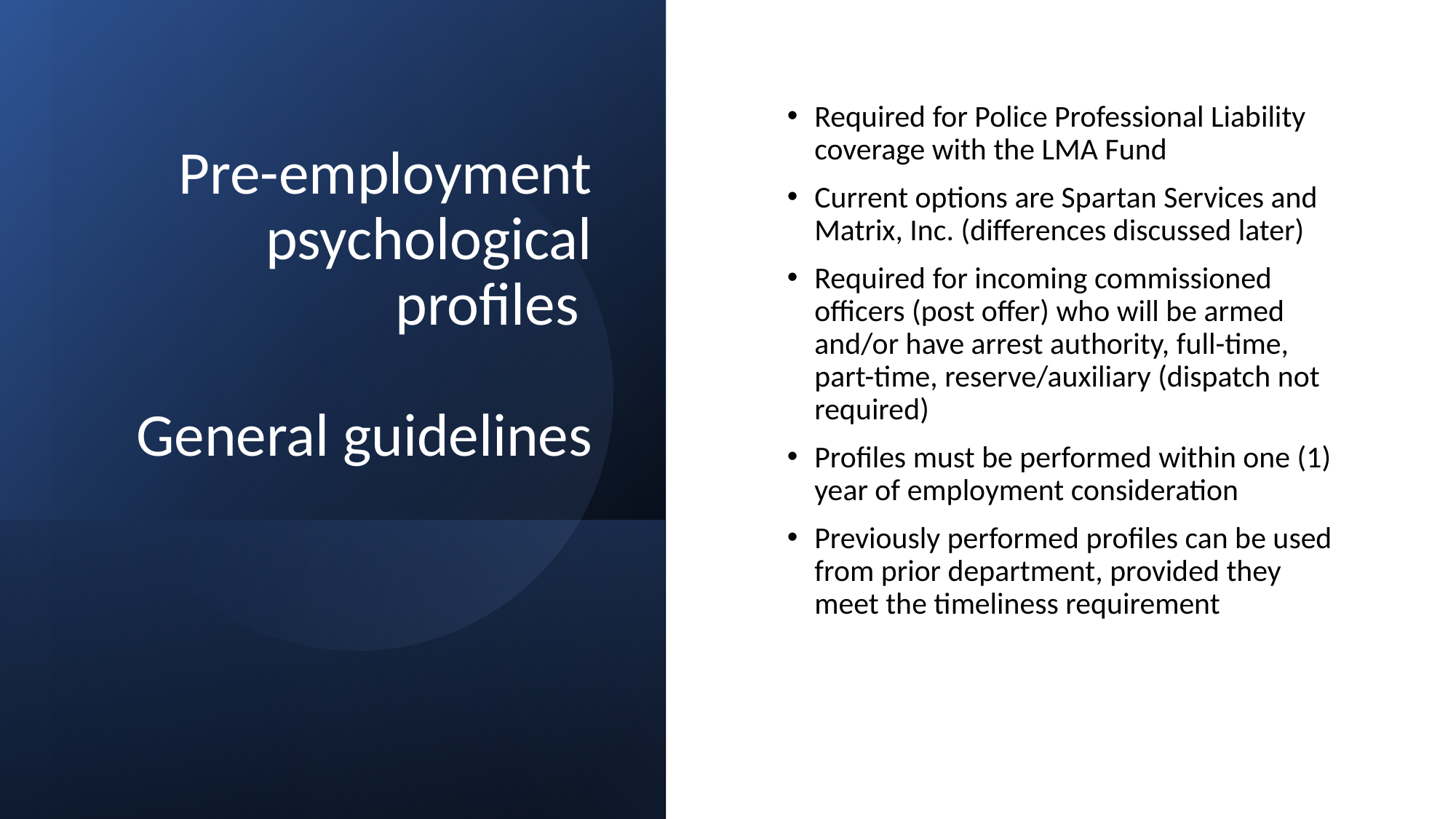

# Pre-employment psychological profiles General guidelines

Required for Police Professional Liability coverage with the LMA Fund
Current options are Spartan Services and Matrix, Inc. (differences discussed later)
Required for incoming commissioned officers (post offer) who will be armed and/or have arrest authority, full-time, part-time, reserve/auxiliary (dispatch not required)
Profiles must be performed within one (1) year of employment consideration
Previously performed profiles can be used from prior department, provided they meet the timeliness requirement